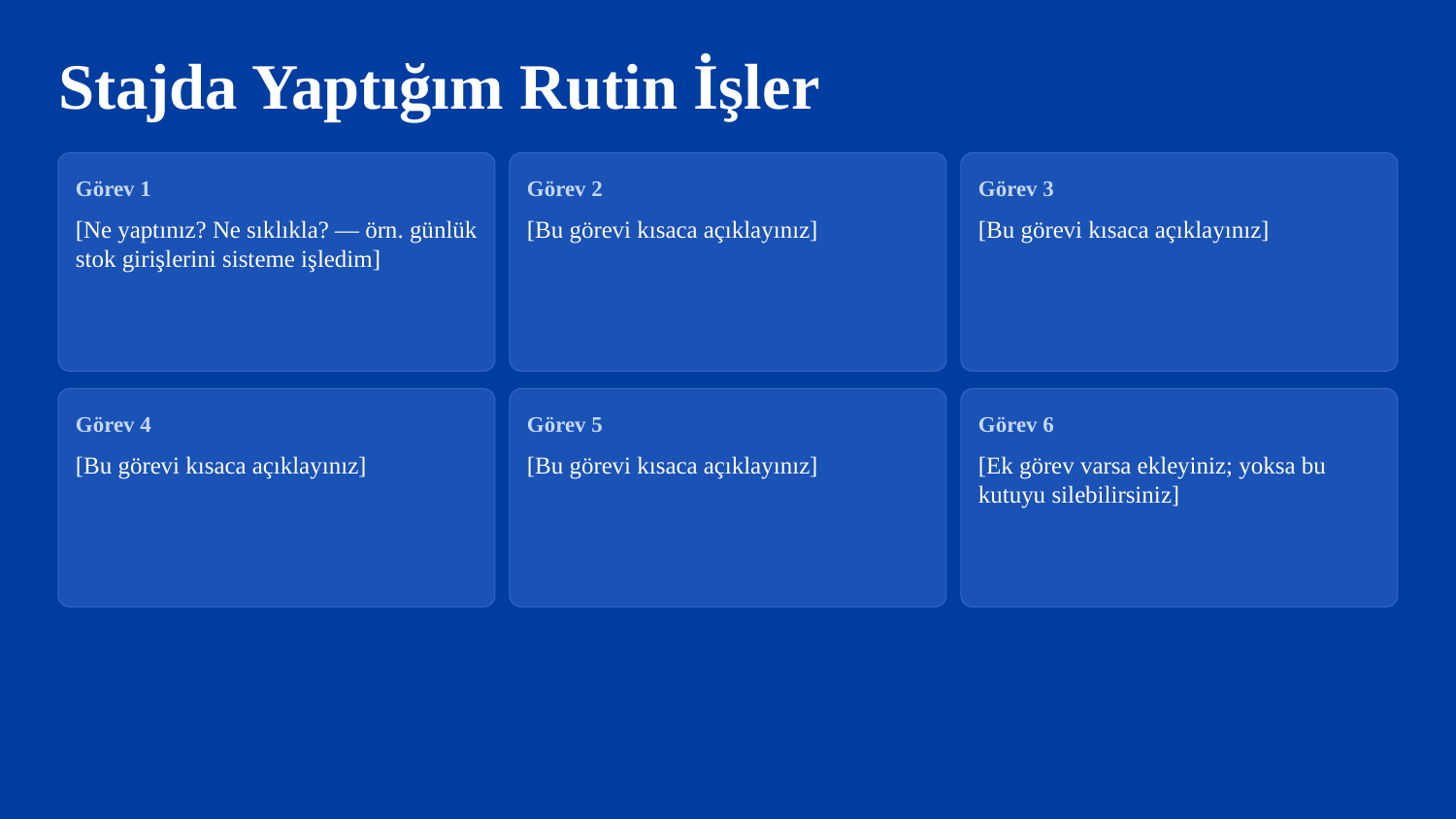

Stajda Yaptığım Rutin İşler

Görev 1
Görev 2
Görev 3
[Ne yaptınız? Ne sıklıkla? — örn. günlük stok girişlerini sisteme işledim]
[Bu görevi kısaca açıklayınız]
[Bu görevi kısaca açıklayınız]

Görev 4
Görev 5
Görev 6
[Bu görevi kısaca açıklayınız]
[Bu görevi kısaca açıklayınız]
[Ek görev varsa ekleyiniz; yoksa bu kutuyu silebilirsiniz]